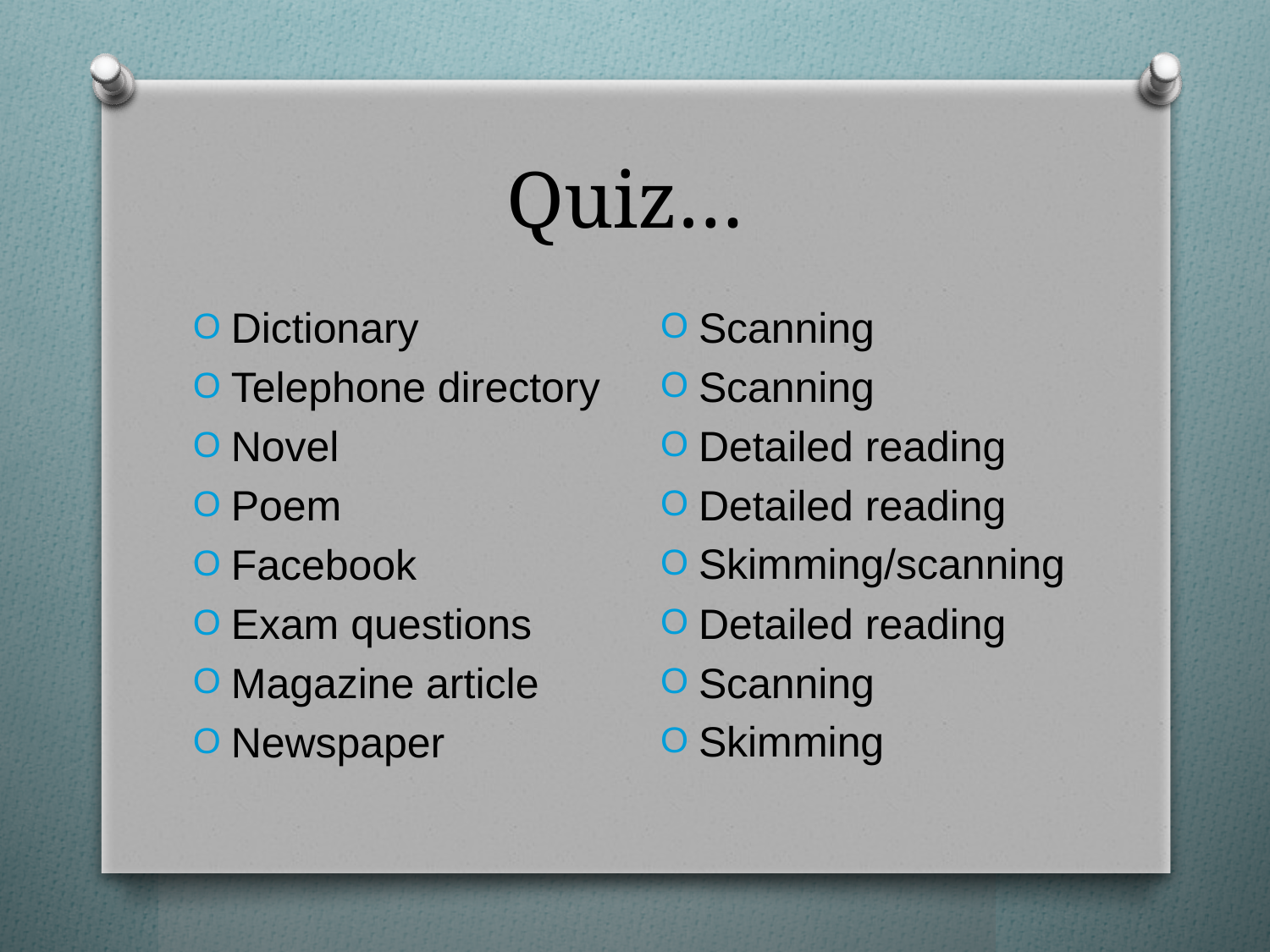

# Quiz…
Scanning
Scanning
Detailed reading
Detailed reading
Skimming/scanning
Detailed reading
Scanning
Skimming
Dictionary
Telephone directory
Novel
Poem
Facebook
Exam questions
Magazine article
Newspaper